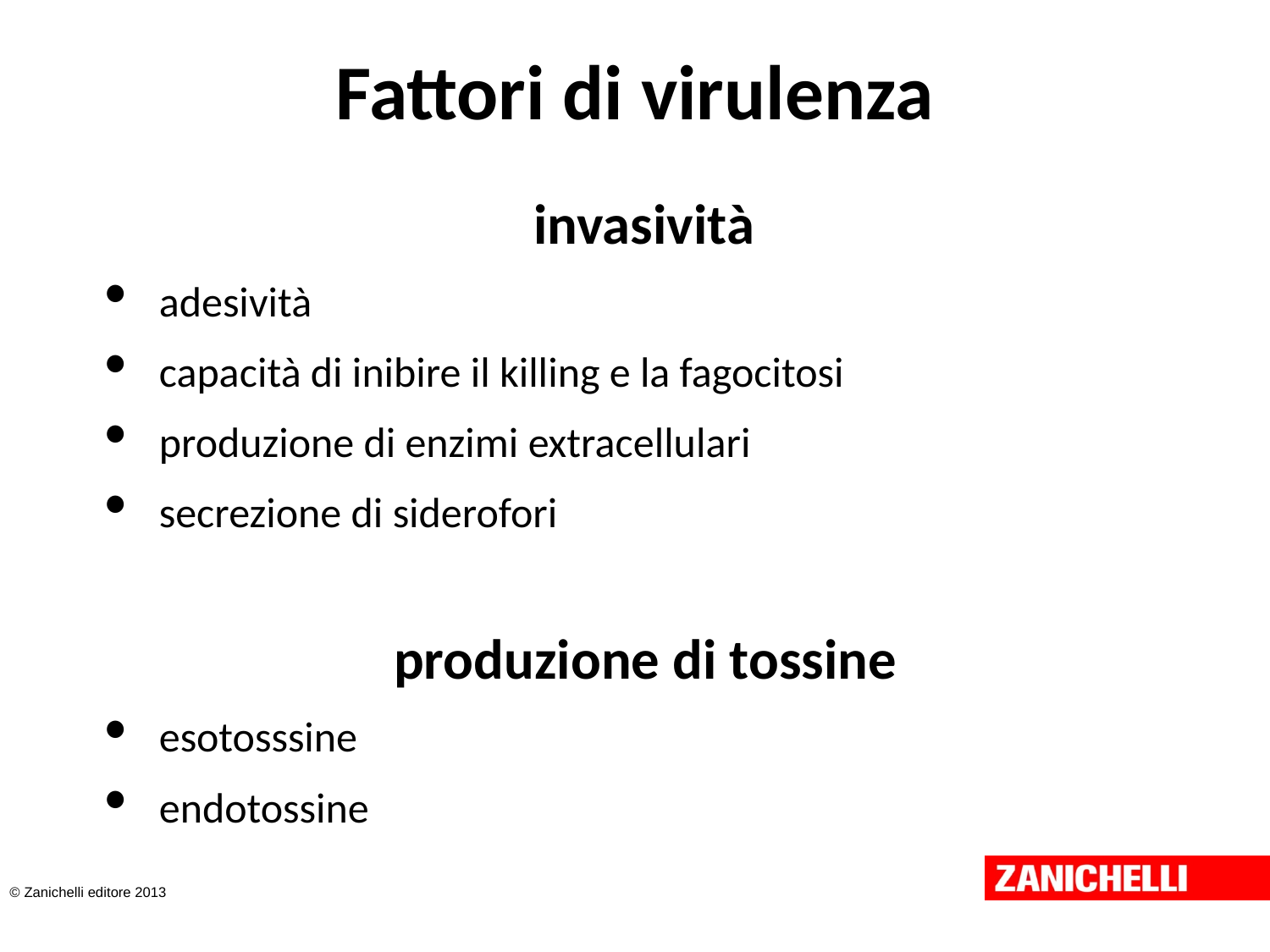

# Fattori di virulenza
invasività
adesività
capacità di inibire il killing e la fagocitosi
produzione di enzimi extracellulari
secrezione di siderofori

produzione di tossine
esotosssine
endotossine